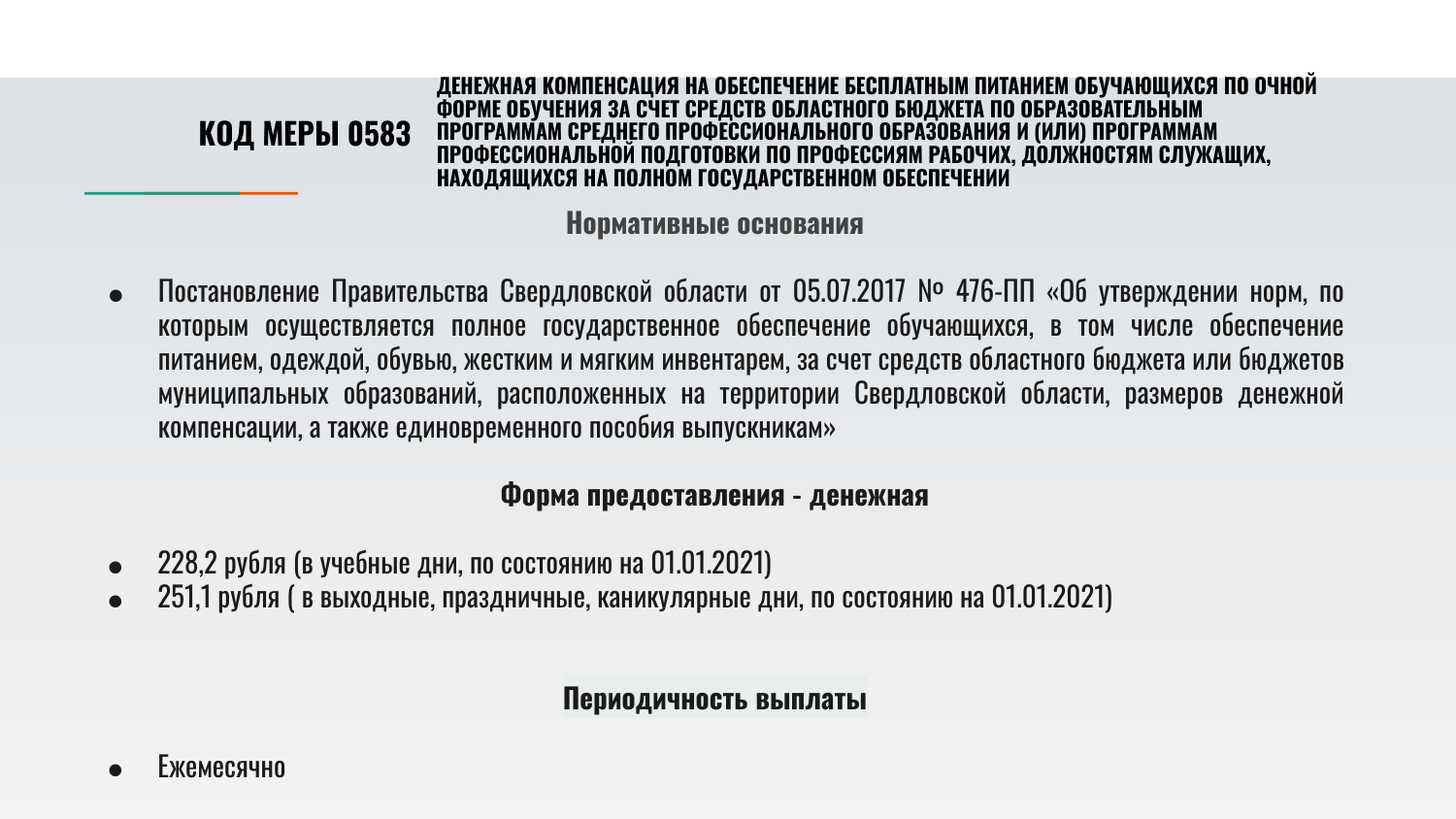

КОД МЕРЫ 0583
# ДЕНЕЖНАЯ КОМПЕНСАЦИЯ НА ОБЕСПЕЧЕНИЕ БЕСПЛАТНЫМ ПИТАНИЕМ ОБУЧАЮЩИХСЯ ПО ОЧНОЙ ФОРМЕ ОБУЧЕНИЯ ЗА СЧЕТ СРЕДСТВ ОБЛАСТНОГО БЮДЖЕТА ПО ОБРАЗОВАТЕЛЬНЫМ ПРОГРАММАМ СРЕДНЕГО ПРОФЕССИОНАЛЬНОГО ОБРАЗОВАНИЯ И (ИЛИ) ПРОГРАММАМ ПРОФЕССИОНАЛЬНОЙ ПОДГОТОВКИ ПО ПРОФЕССИЯМ РАБОЧИХ, ДОЛЖНОСТЯМ СЛУЖАЩИХ, НАХОДЯЩИХСЯ НА ПОЛНОМ ГОСУДАРСТВЕННОМ ОБЕСПЕЧЕНИИ

Нормативные основания

Постановление Правительства Свердловской области от 05.07.2017 № 476-ПП «Об утверждении норм, по которым осуществляется полное государственное обеспечение обучающихся, в том числе обеспечение питанием, одеждой, обувью, жестким и мягким инвентарем, за счет средств областного бюджета или бюджетов муниципальных образований, расположенных на территории Свердловской области, размеров денежной компенсации, а также единовременного пособия выпускникам»

Форма предоставления - денежная

228,2 рубля (в учебные дни, по состоянию на 01.01.2021)
251,1 рубля ( в выходные, праздничные, каникулярные дни, по состоянию на 01.01.2021)

Периодичность выплаты

Ежемесячно